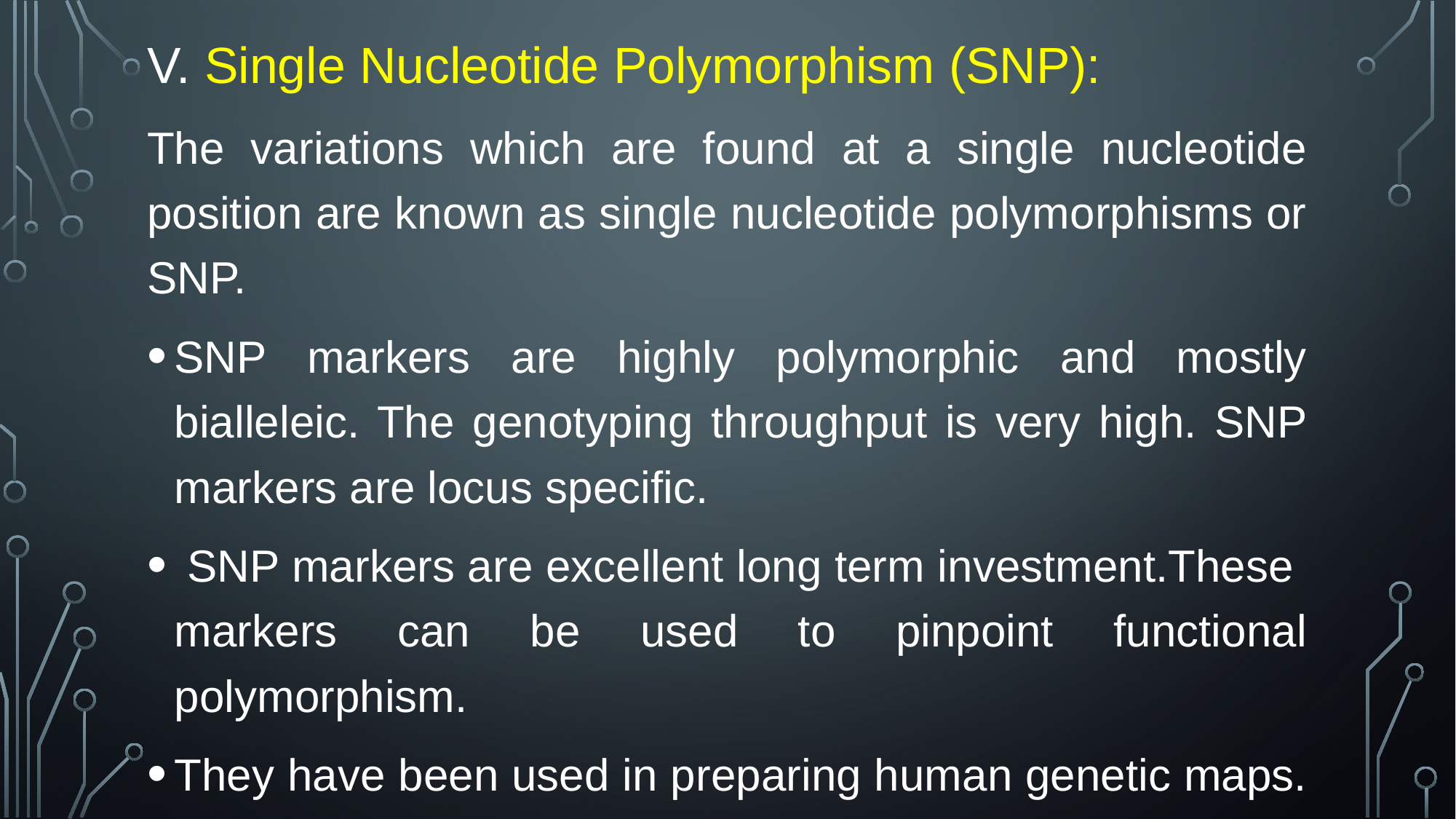

V. Single Nucleotide Polymorphism (SNP):
The variations which are found at a single nucleotide position are known as single nucleotide polymorphisms or SNP.
SNP markers are highly polymorphic and mostly bialleleic. The genotyping throughput is very high. SNP markers are locus specific.
 SNP markers are excellent long term investment.These  markers can be used to pinpoint functional polymorphism.
They have been used in preparing human genetic maps.